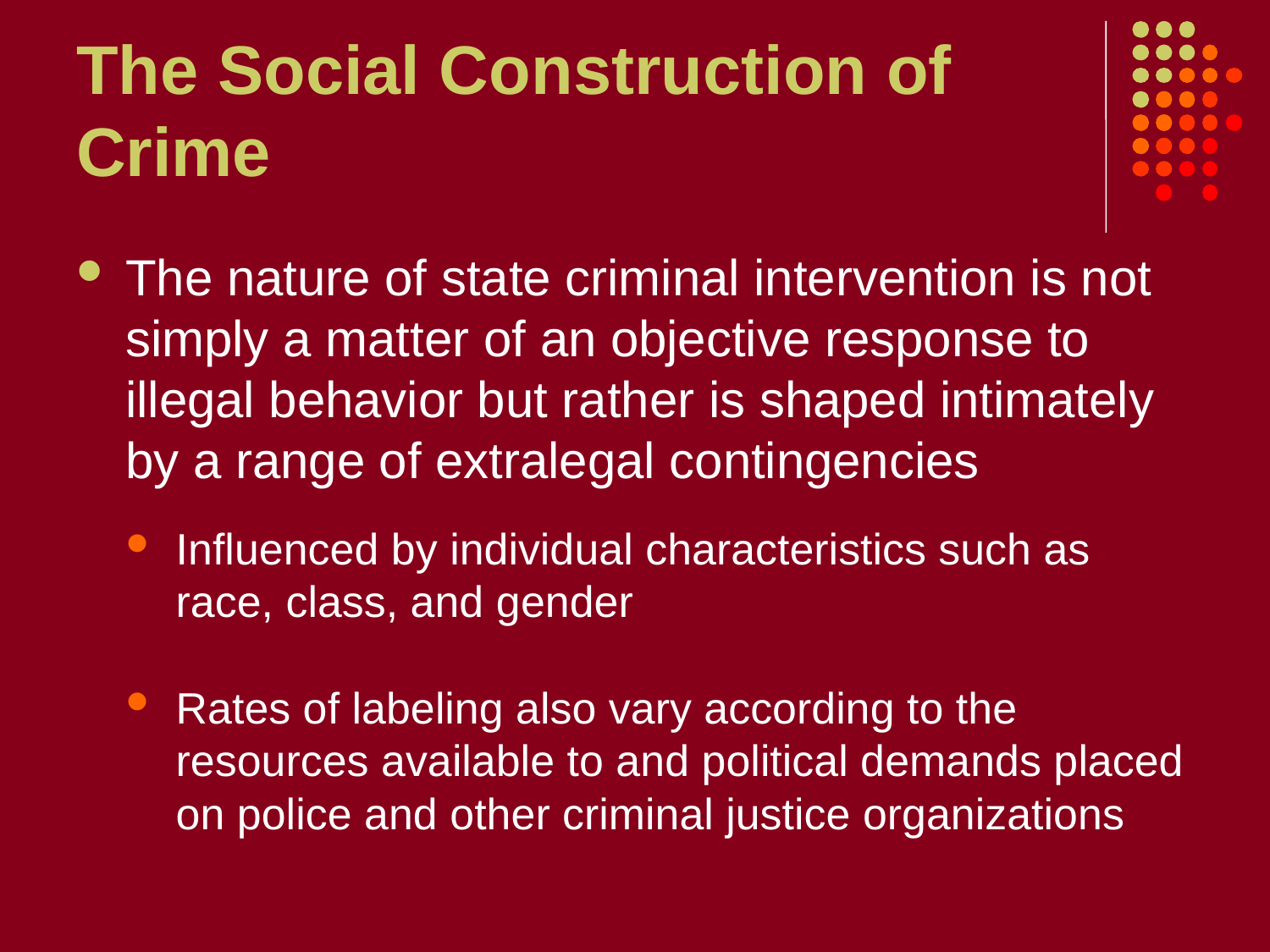

# The Social Construction of Crime
The nature of state criminal intervention is not simply a matter of an objective response to illegal behavior but rather is shaped intimately by a range of extralegal contingencies

Influenced by individual characteristics such as race, class, and gender

Rates of labeling also vary according to the resources available to and political demands placed on police and other criminal justice organizations